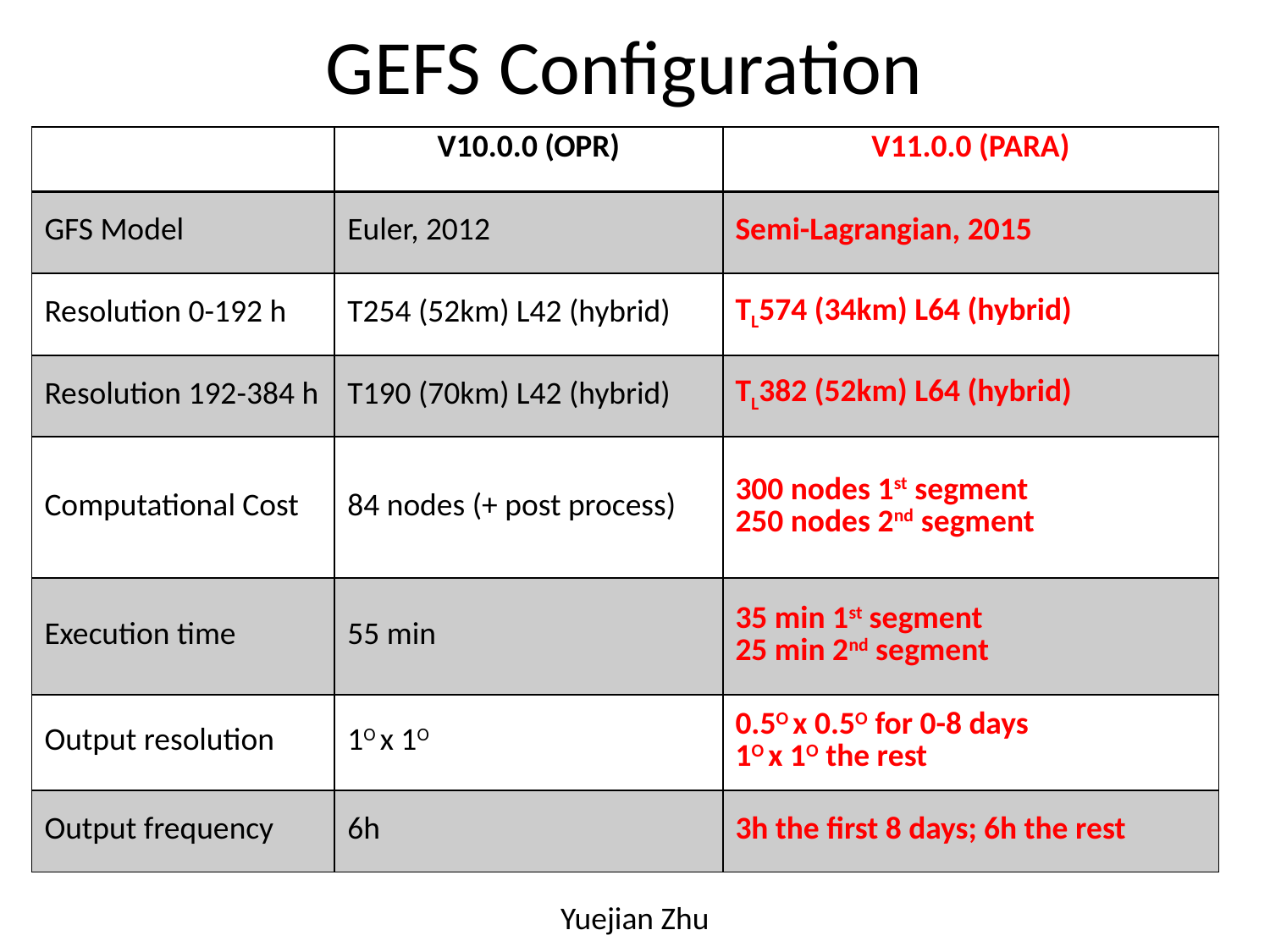

# GEFS Configuration
|  | V10.0.0 (OPR) | V11.0.0 (PARA) |
| --- | --- | --- |
| GFS Model | Euler, 2012 | Semi-Lagrangian, 2015 |
| Resolution 0-192 h | T254 (52km) L42 (hybrid) | TL574 (34km) L64 (hybrid) |
| Resolution 192-384 h | T190 (70km) L42 (hybrid) | TL382 (52km) L64 (hybrid) |
| Computational Cost | 84 nodes (+ post process) | 300 nodes 1st segment 250 nodes 2nd segment |
| Execution time | 55 min | 35 min 1st segment 25 min 2nd segment |
| Output resolution | 1O x 1O | 0.5O x 0.5O for 0-8 days 1O x 1O the rest |
| Output frequency | 6h | 3h the first 8 days; 6h the rest |
Yuejian Zhu